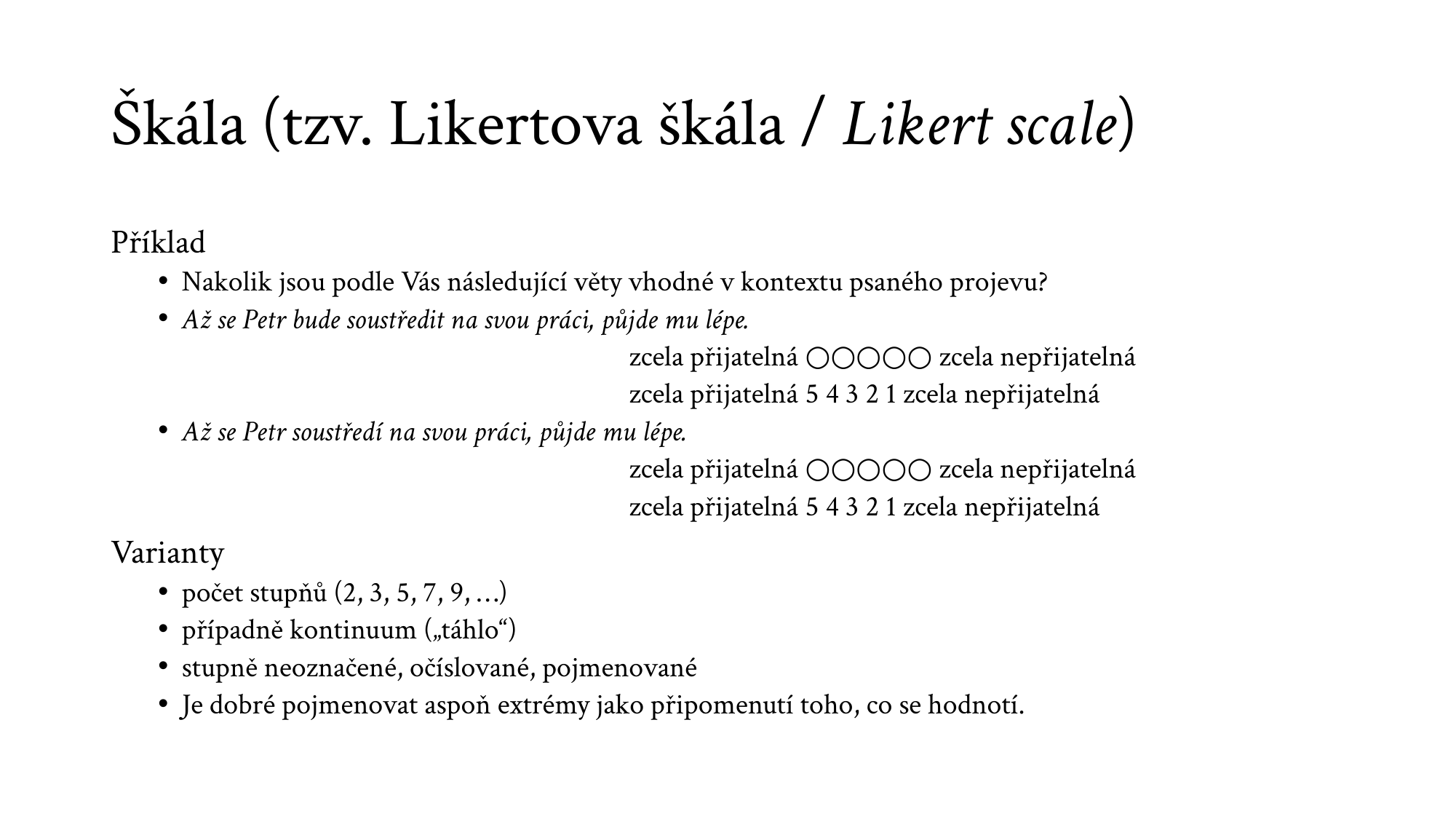

# Škála (tzv. Likertova škála / Likert scale)
Příklad
Nakolik jsou podle Vás následující věty vhodné v kontextu psaného projevu?
Až se Petr bude soustředit na svou práci, půjde mu lépe.
zcela přijatelná ○○○○○ zcela nepřijatelná
zcela přijatelná 5 4 3 2 1 zcela nepřijatelná
Až se Petr soustředí na svou práci, půjde mu lépe.
zcela přijatelná ○○○○○ zcela nepřijatelná
zcela přijatelná 5 4 3 2 1 zcela nepřijatelná
Varianty
počet stupňů (2, 3, 5, 7, 9, …)
případně kontinuum („táhlo“)
stupně neoznačené, očíslované, pojmenované
Je dobré pojmenovat aspoň extrémy jako připomenutí toho, co se hodnotí.